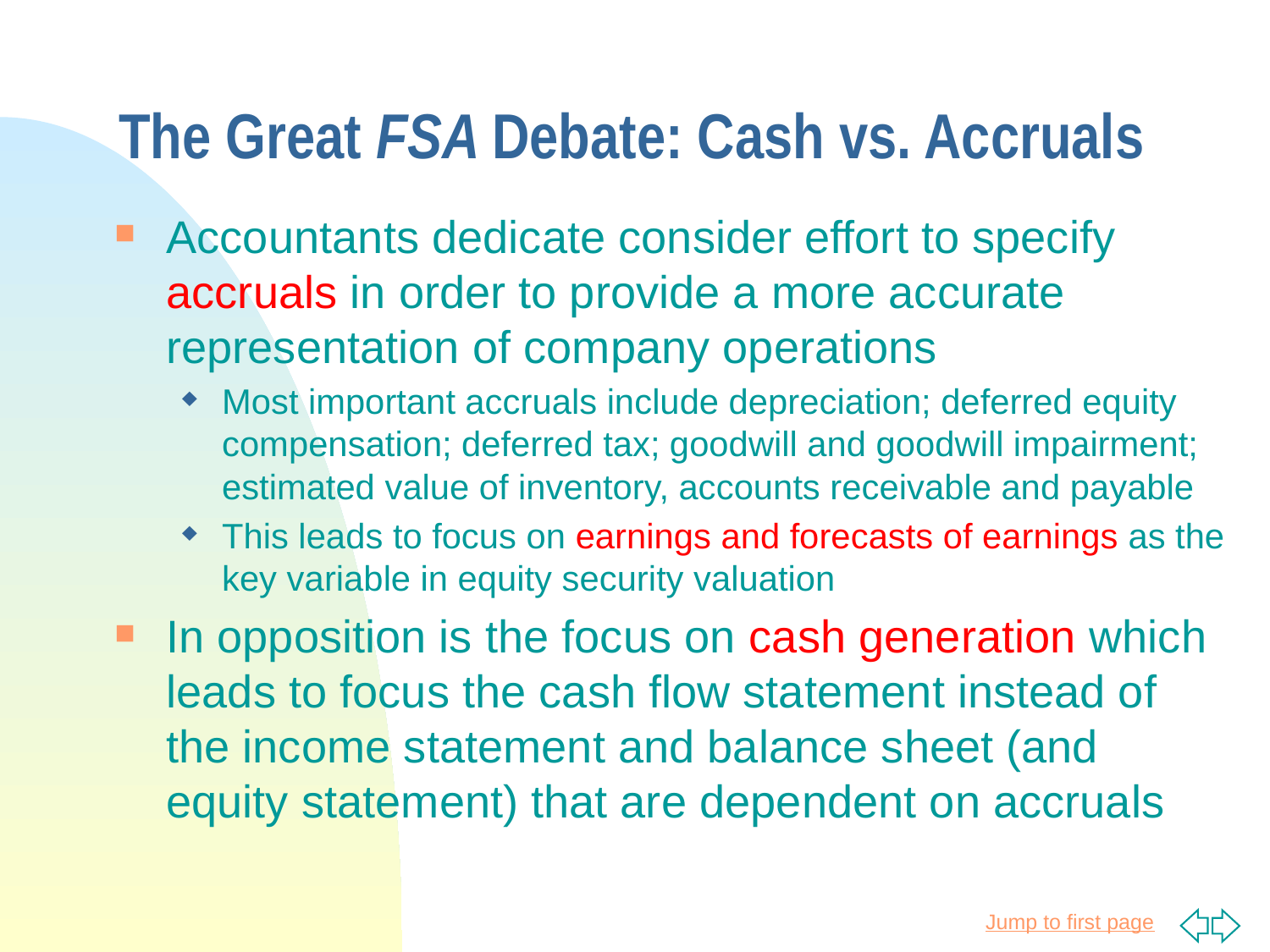

# The Great FSA Debate: Cash vs. Accruals
Accountants dedicate consider effort to specify accruals in order to provide a more accurate representation of company operations
Most important accruals include depreciation; deferred equity compensation; deferred tax; goodwill and goodwill impairment; estimated value of inventory, accounts receivable and payable
This leads to focus on earnings and forecasts of earnings as the key variable in equity security valuation
In opposition is the focus on cash generation which leads to focus the cash flow statement instead of the income statement and balance sheet (and equity statement) that are dependent on accruals